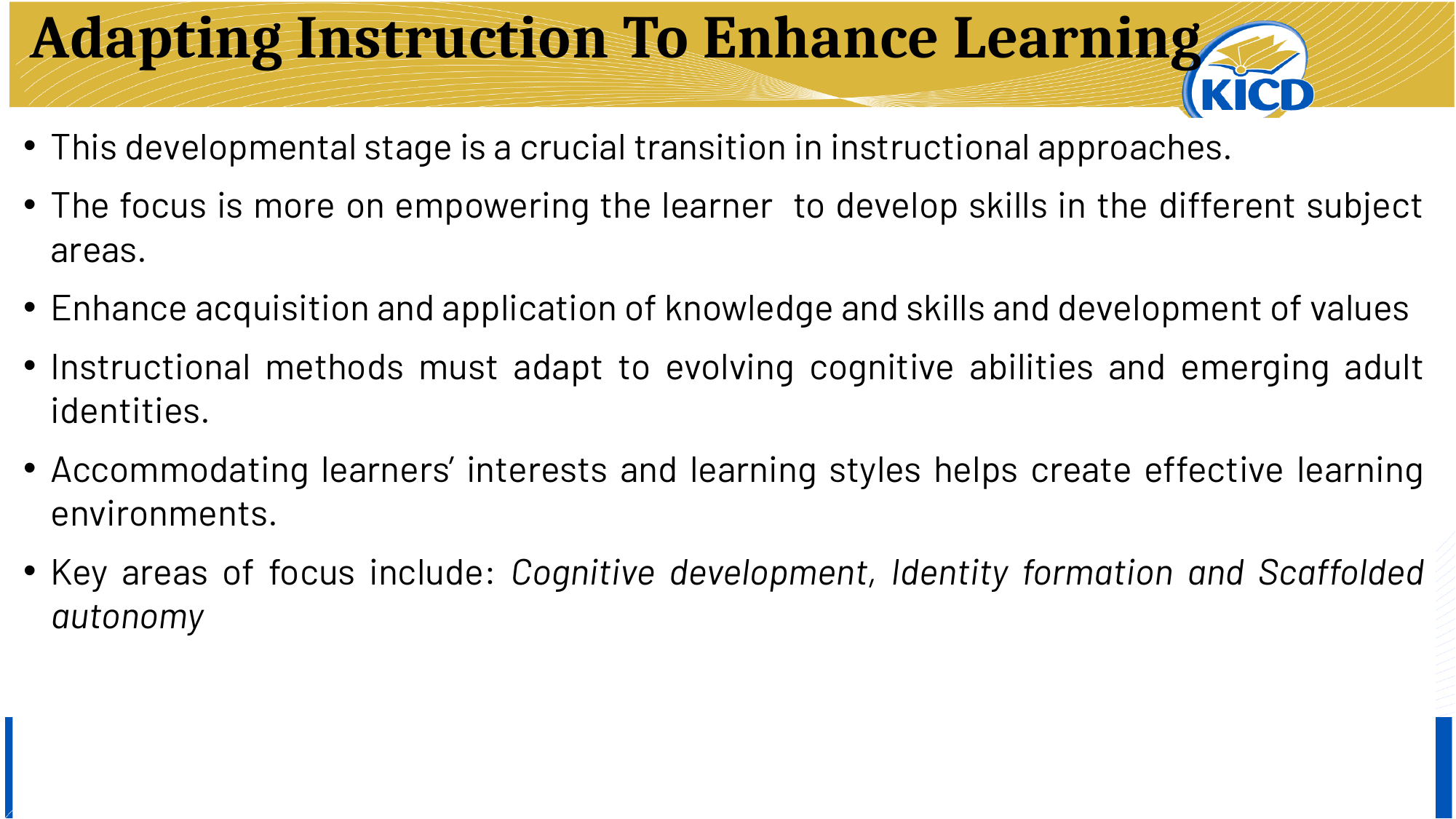

# Adapting Instruction To Enhance Learning
This developmental stage is a crucial transition in instructional approaches.
The focus is more on empowering the learner  to develop skills in the different subject areas.
Enhance acquisition and application of knowledge and skills and development of values
Instructional methods must adapt to evolving cognitive abilities and emerging adult identities.
Accommodating learners’ interests and learning styles helps create effective learning environments.
Key areas of focus include: Cognitive development, Identity formation and Scaffolded autonomy